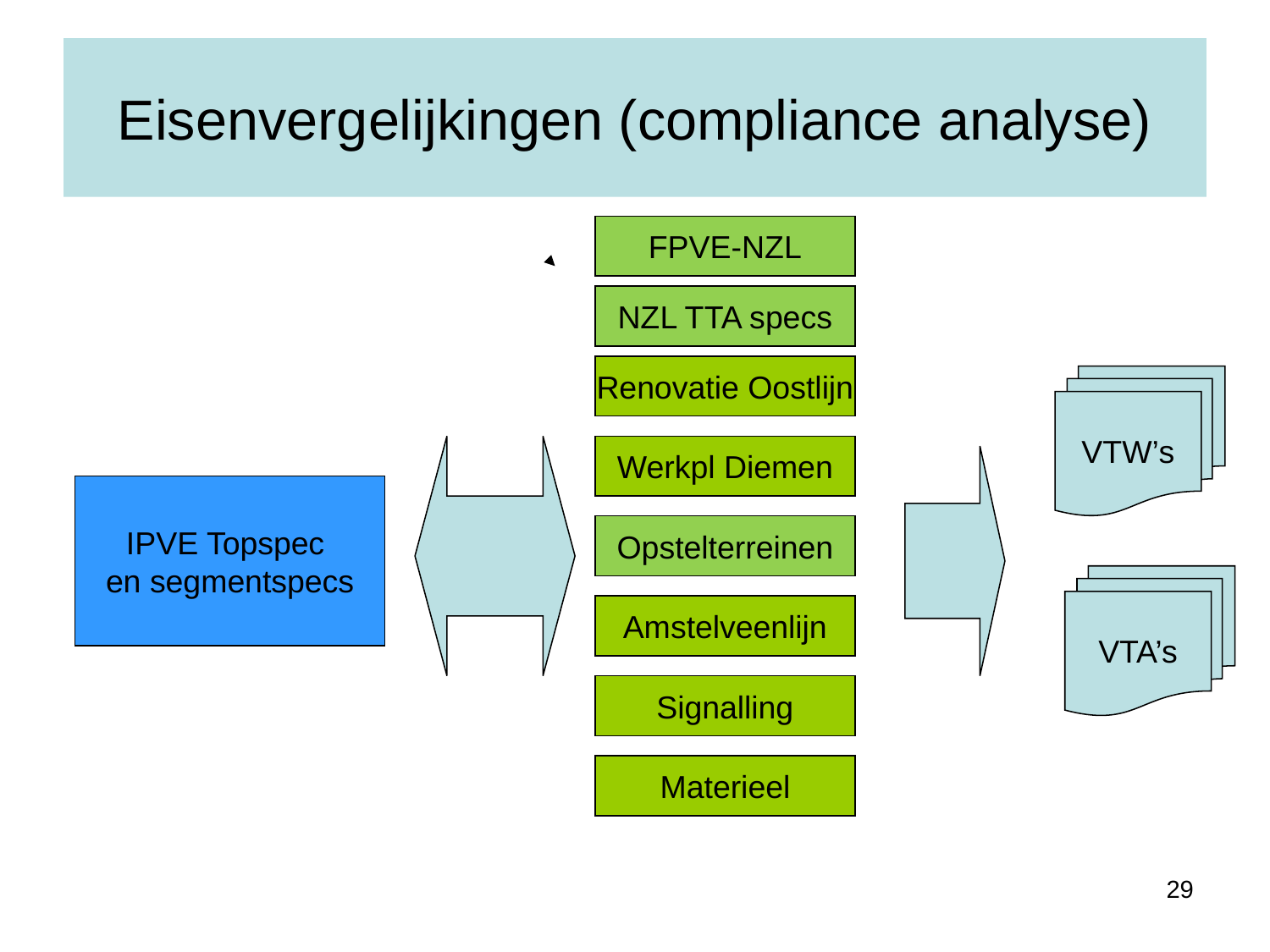

# Eisenvergelijkingen (compliance analyse)
FPVE-NZL

NZL TTA specs
Renovatie Oostlijn
VTW’s

Werkpl Diemen

IPVE Topspec
en segmentspecs
Opstelterreinen
VTA’s
Amstelveenlijn
Signalling
Materieel
29